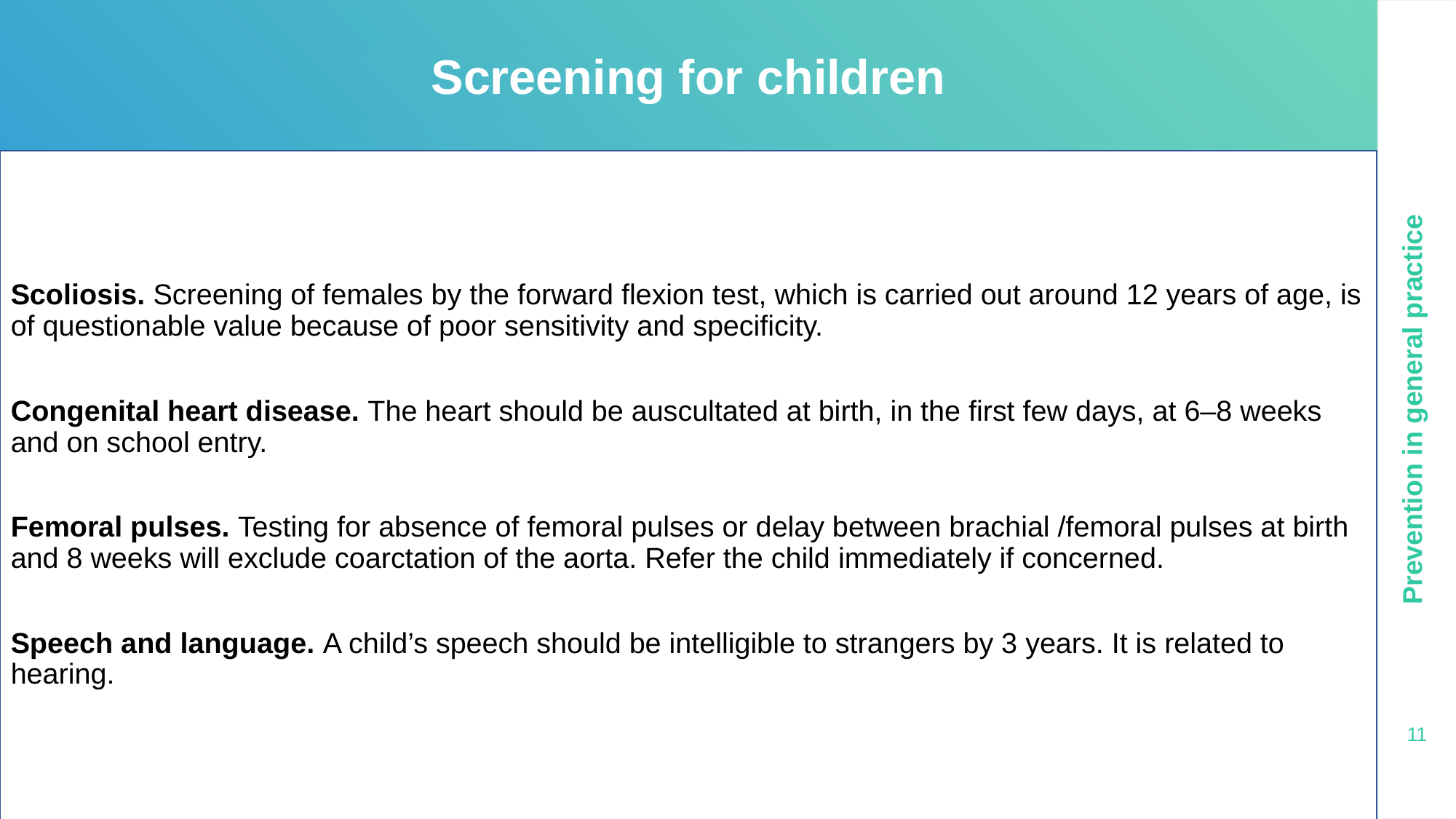

Screening for children
Scoliosis. Screening of females by the forward flexion test, which is carried out around 12 years of age, is of questionable value because of poor sensitivity and specificity.

Congenital heart disease. The heart should be auscultated at birth, in the first few days, at 6–8 weeks and on school entry.

Femoral pulses. Testing for absence of femoral pulses or delay between brachial /femoral pulses at birth and 8 weeks will exclude coarctation of the aorta. Refer the child immediately if concerned.

Speech and language. A child’s speech should be intelligible to strangers by 3 years. It is related to hearing.
Prevention in general practice
11